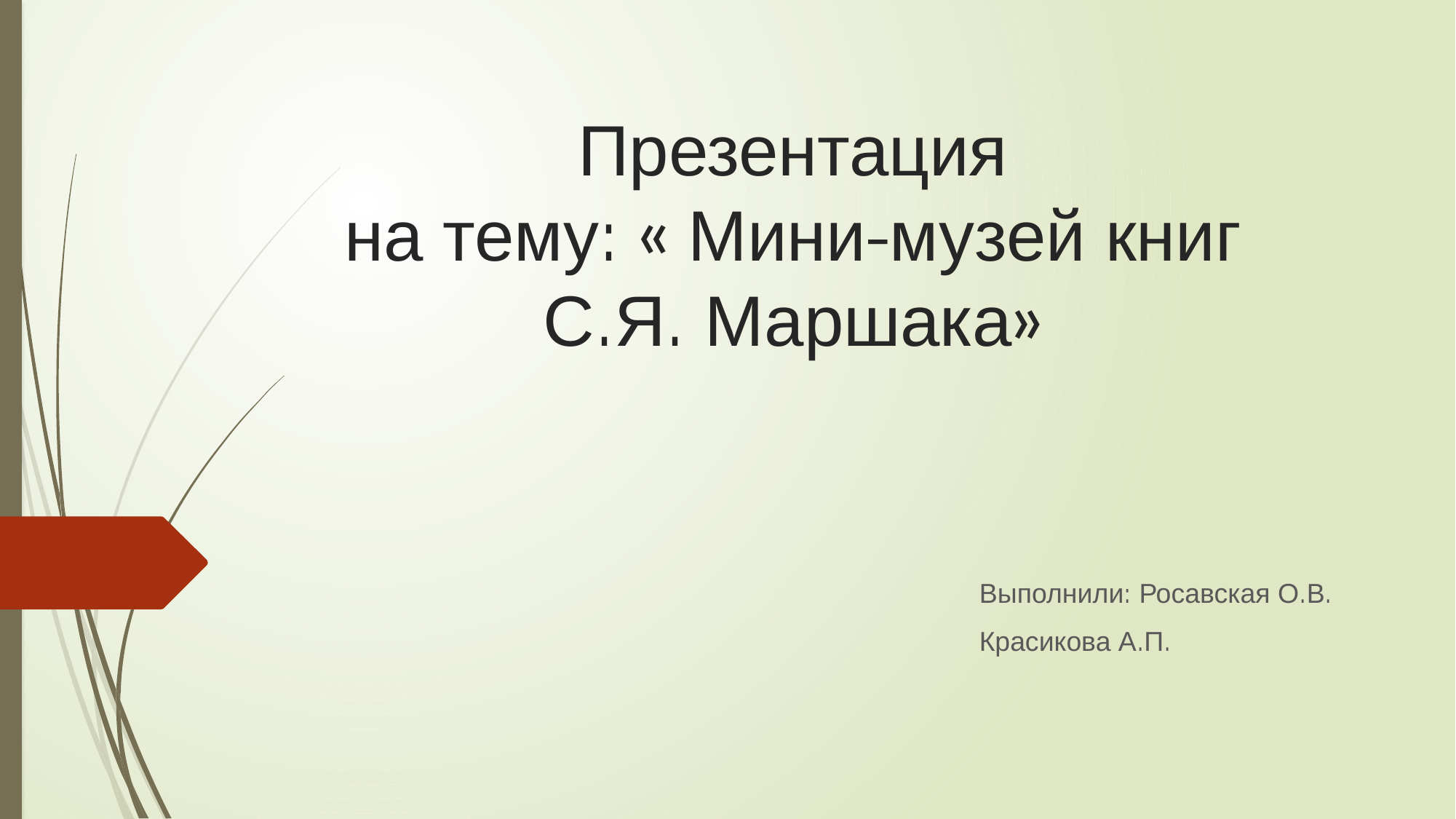

# Презентация на тему: « Мини-музей книг С.Я. Маршака»
Выполнили: Росавская О.В.
Красикова А.П.